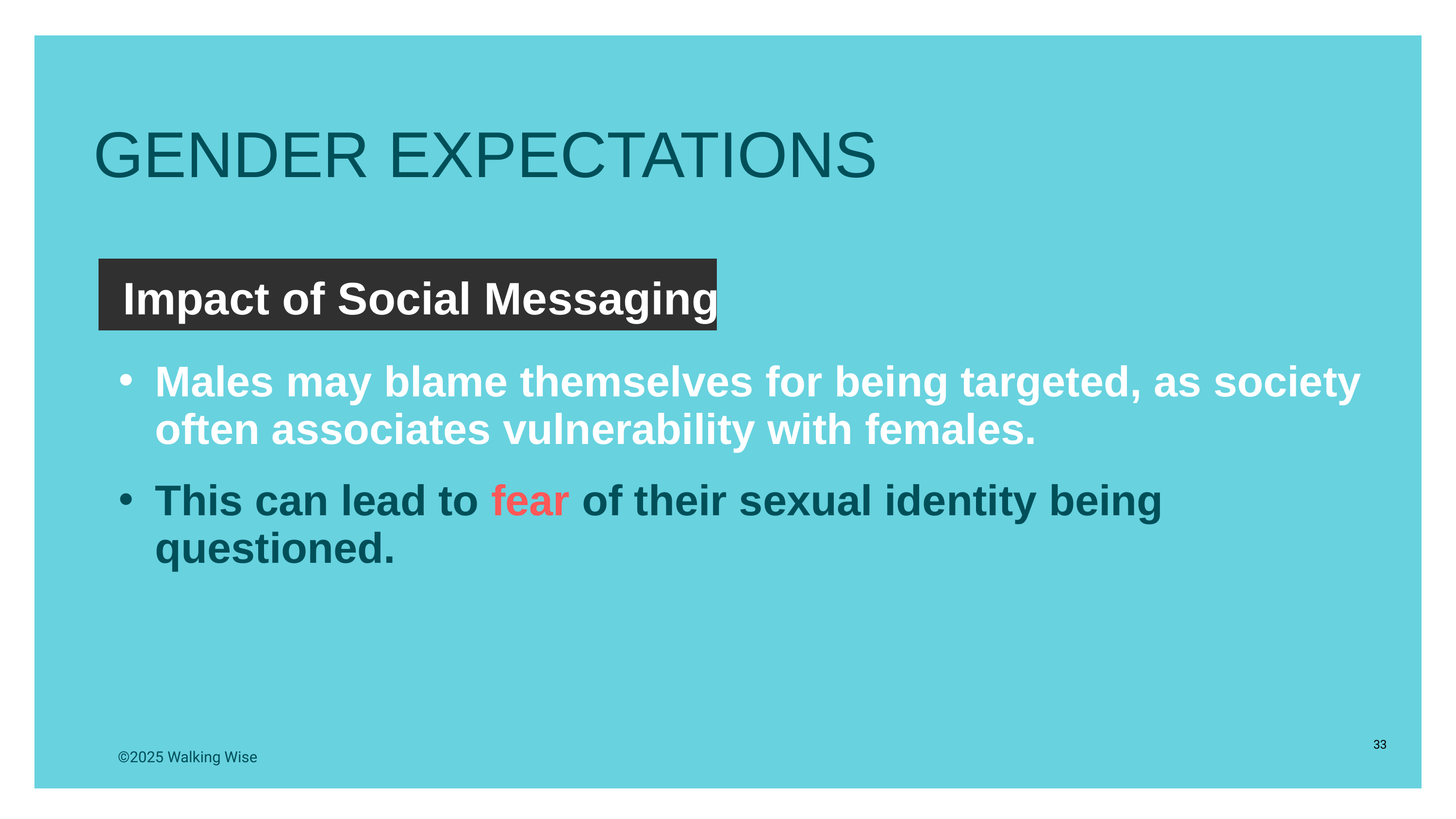

GENDER EXPECTATIONS

Impact of Social Messaging

Males may blame themselves for being targeted, as society often associates vulnerability with females.

This can lead to fear of their sexual identity being questioned.
33
©2025 Walking Wise